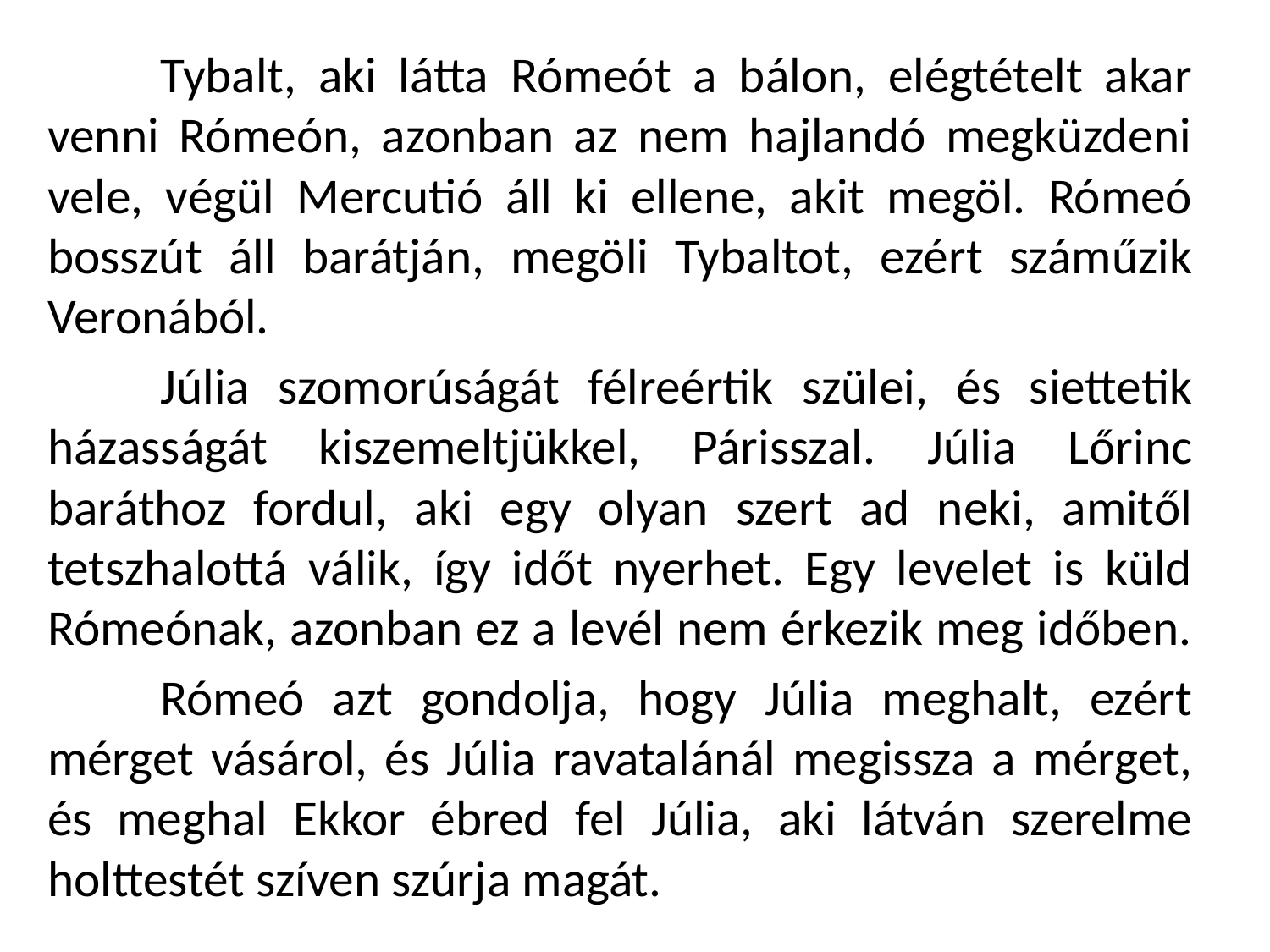

Tybalt, aki látta Rómeót a bálon, elégtételt akar venni Rómeón, azonban az nem hajlandó megküzdeni vele, végül Mercutió áll ki ellene, akit megöl. Rómeó bosszút áll barátján, megöli Tybaltot, ezért száműzik Veronából.
	Júlia szomorúságát félreértik szülei, és siettetik házasságát kiszemeltjükkel, Párisszal. Júlia Lőrinc baráthoz fordul, aki egy olyan szert ad neki, amitől tetszhalottá válik, így időt nyerhet. Egy levelet is küld Rómeónak, azonban ez a levél nem érkezik meg időben.
	Rómeó azt gondolja, hogy Júlia meghalt, ezért mérget vásárol, és Júlia ravatalánál megissza a mérget, és meghal Ekkor ébred fel Júlia, aki látván szerelme holttestét szíven szúrja magát.